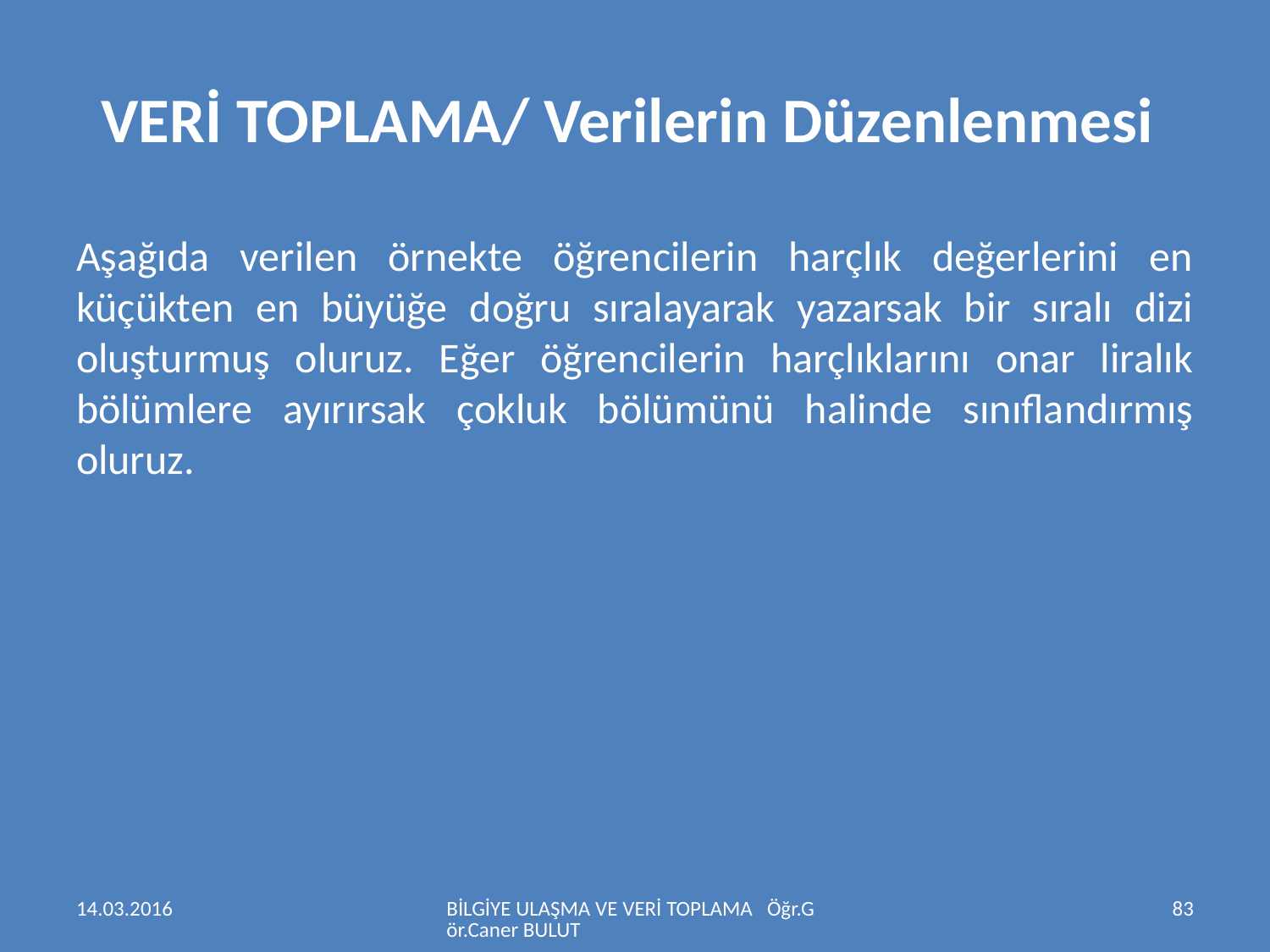

# VERİ TOPLAMA/ Verilerin Düzenlenmesi
Aşağıda verilen örnekte öğrencilerin harçlık değerlerini en küçükten en büyüğe doğru sıralayarak yazarsak bir sıralı dizi oluşturmuş oluruz. Eğer öğrencilerin harçlıklarını onar liralık bölümlere ayırırsak çokluk bölümünü halinde sınıflandırmış oluruz.
14.03.2016
BİLGİYE ULAŞMA VE VERİ TOPLAMA   Öğr.Gör.Caner BULUT
83